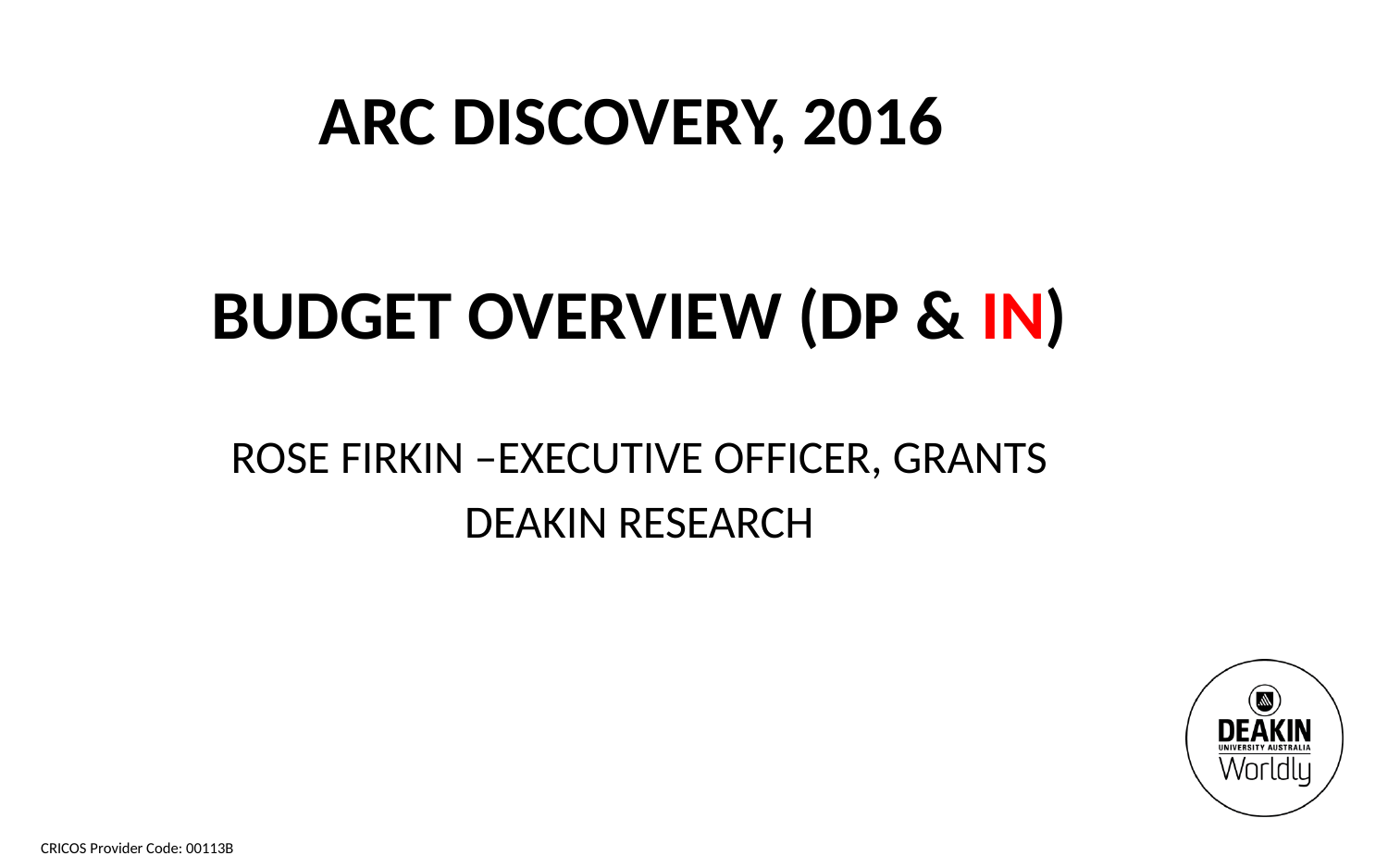

ARC Discovery, 2016

Budget OVERVIEW (DP & IN)

Rose Firkin –executive officer, Grants
Deakin research